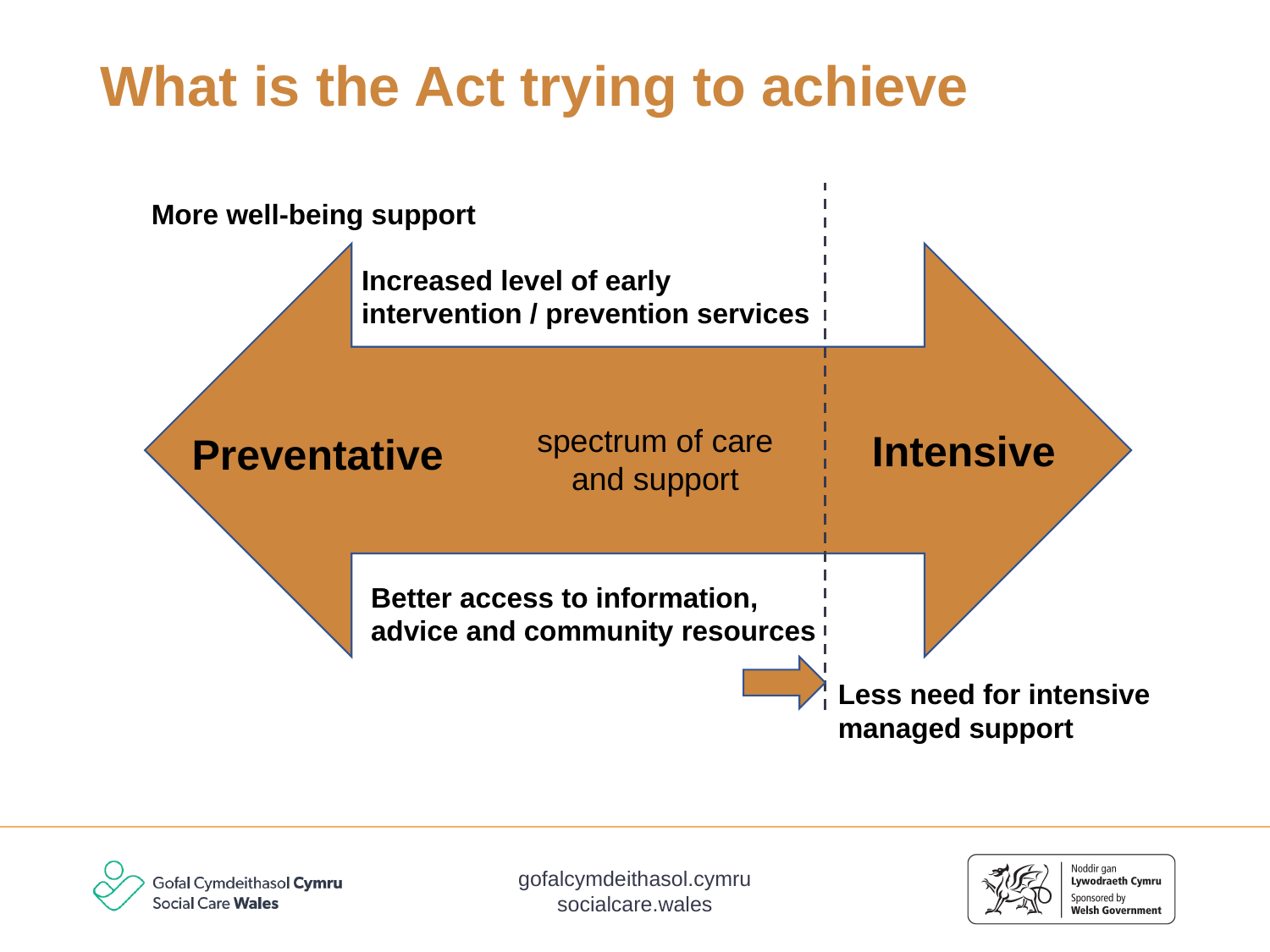

# What is the Act trying to achieve
More well-being support
Increased level of early intervention / prevention services

Intensive
Preventative
spectrum of care and support
Better access to information, advice and community resources
Less need for intensive managed support